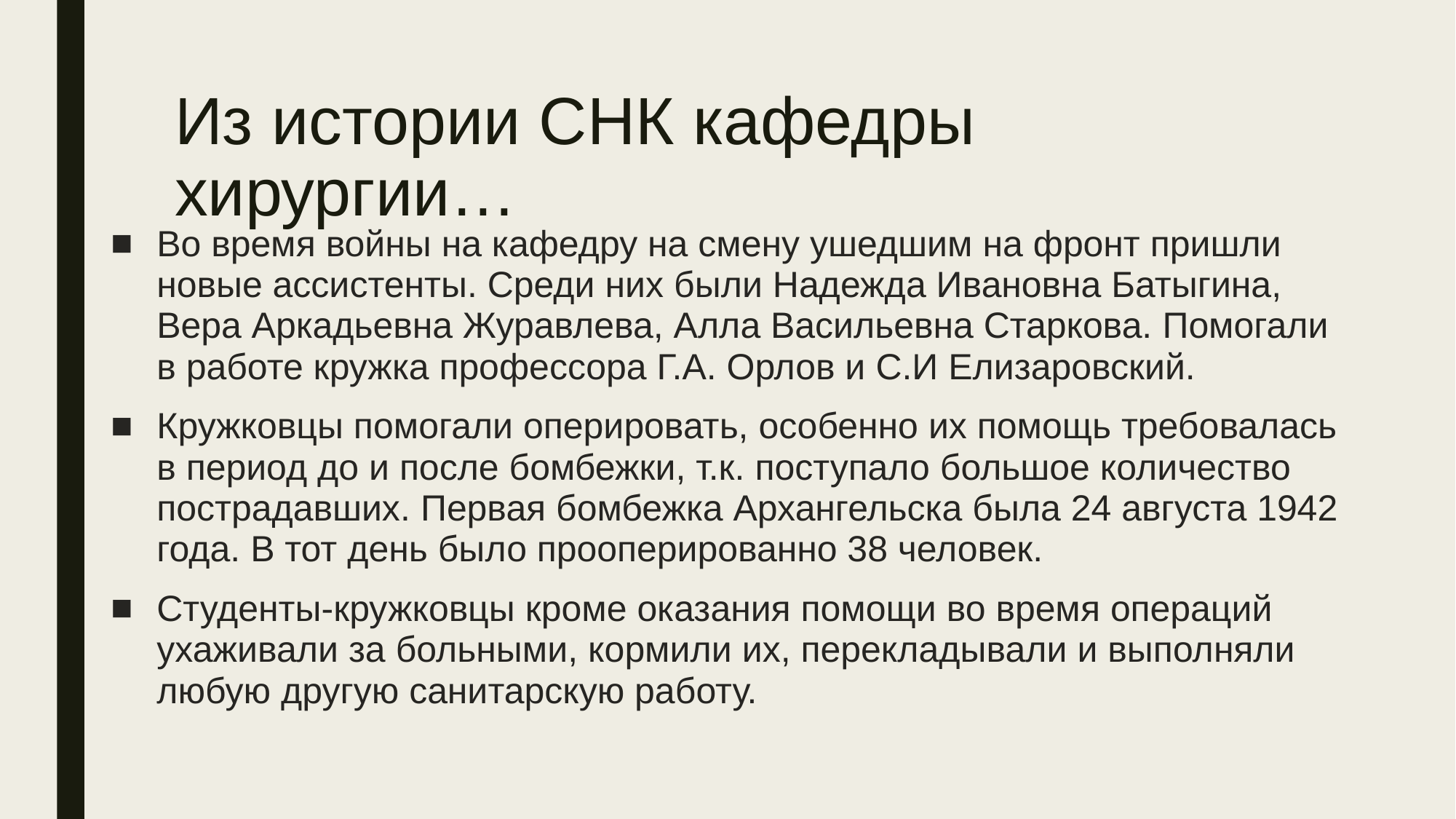

# Из истории СНК кафедры хирургии…
Во время войны на кафедру на смену ушедшим на фронт пришли новые ассистенты. Среди них были Надежда Ивановна Батыгина, Вера Аркадьевна Журавлева, Алла Васильевна Старкова. Помогали в работе кружка профессора Г.А. Орлов и С.И Елизаровский.
Кружковцы помогали оперировать, особенно их помощь требовалась в период до и после бомбежки, т.к. поступало большое количество пострадавших. Первая бомбежка Архангельска была 24 августа 1942 года. В тот день было прооперированно 38 человек.
Студенты-кружковцы кроме оказания помощи во время операций ухаживали за больными, кормили их, перекладывали и выполняли любую другую санитарскую работу.